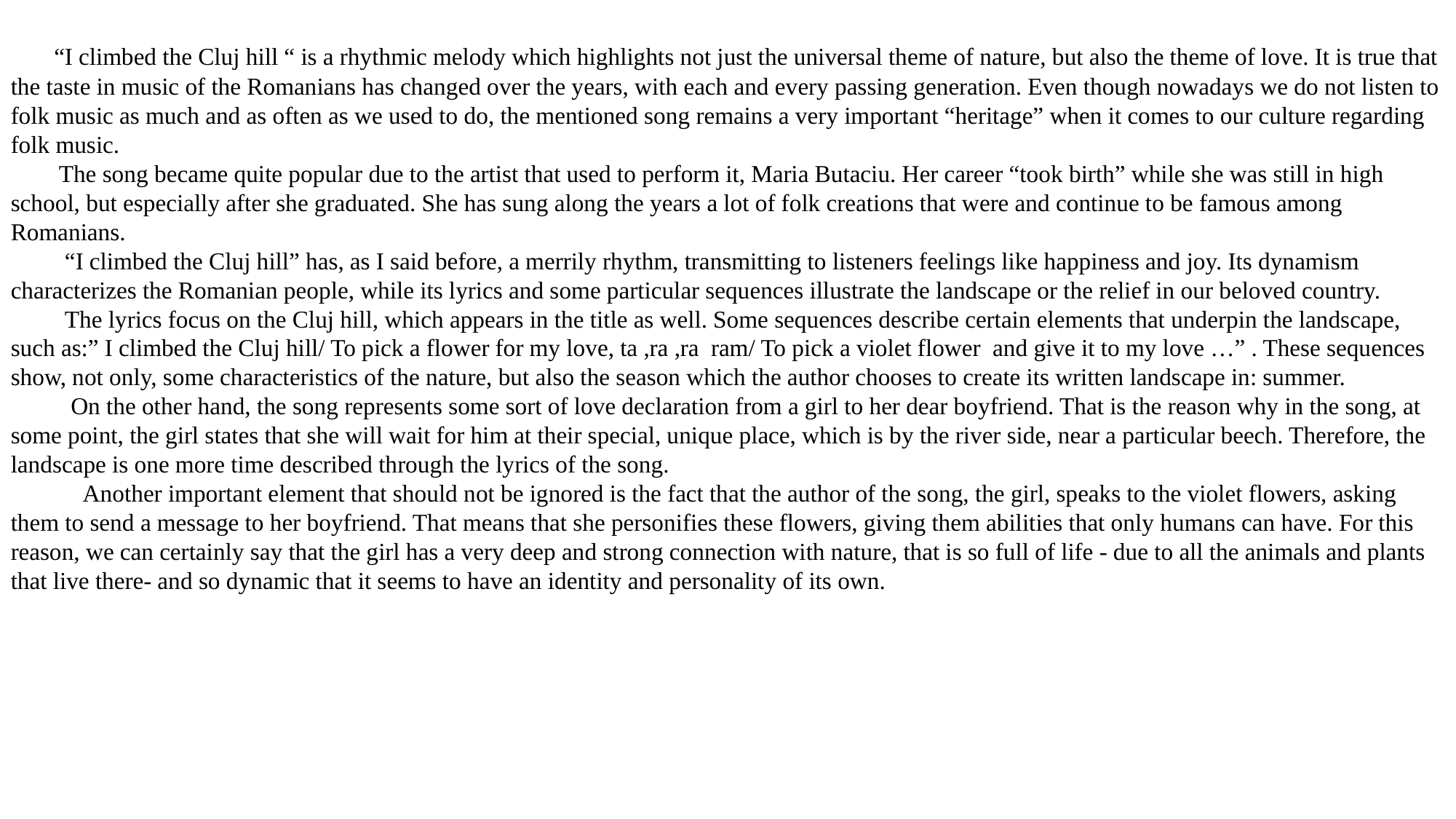

“I climbed the Cluj hill “ is a rhythmic melody which highlights not just the universal theme of nature, but also the theme of love. It is true that the taste in music of the Romanians has changed over the years, with each and every passing generation. Even though nowadays we do not listen to folk music as much and as often as we used to do, the mentioned song remains a very important “heritage” when it comes to our culture regarding folk music.
        The song became quite popular due to the artist that used to perform it, Maria Butaciu. Her career “took birth” while she was still in high school, but especially after she graduated. She has sung along the years a lot of folk creations that were and continue to be famous among Romanians.
         “I climbed the Cluj hill” has, as I said before, a merrily rhythm, transmitting to listeners feelings like happiness and joy. Its dynamism characterizes the Romanian people, while its lyrics and some particular sequences illustrate the landscape or the relief in our beloved country.
         The lyrics focus on the Cluj hill, which appears in the title as well. Some sequences describe certain elements that underpin the landscape, such as:” I climbed the Cluj hill/ To pick a flower for my love, ta ,ra ,ra  ram/ To pick a violet flower  and give it to my love …” . These sequences show, not only, some characteristics of the nature, but also the season which the author chooses to create its written landscape in: summer.
          On the other hand, the song represents some sort of love declaration from a girl to her dear boyfriend. That is the reason why in the song, at some point, the girl states that she will wait for him at their special, unique place, which is by the river side, near a particular beech. Therefore, the landscape is one more time described through the lyrics of the song.
            Another important element that should not be ignored is the fact that the author of the song, the girl, speaks to the violet flowers, asking them to send a message to her boyfriend. That means that she personifies these flowers, giving them abilities that only humans can have. For this reason, we can certainly say that the girl has a very deep and strong connection with nature, that is so full of life - due to all the animals and plants that live there- and so dynamic that it seems to have an identity and personality of its own.